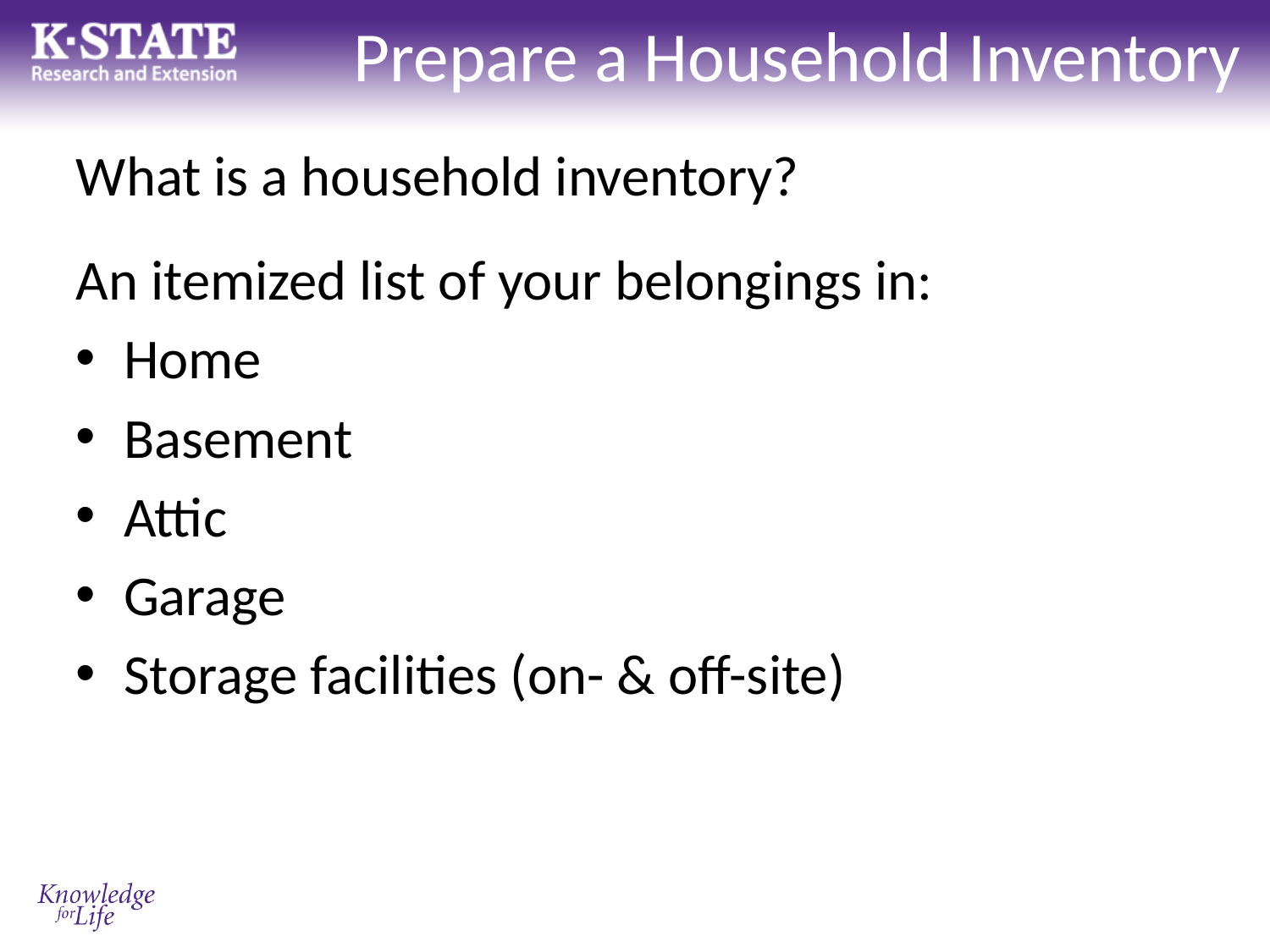

# Prepare a Household Inventory

What is a household inventory?

An itemized list of your belongings in:
Home
Basement
Attic
Garage
Storage facilities (on- & off-site)